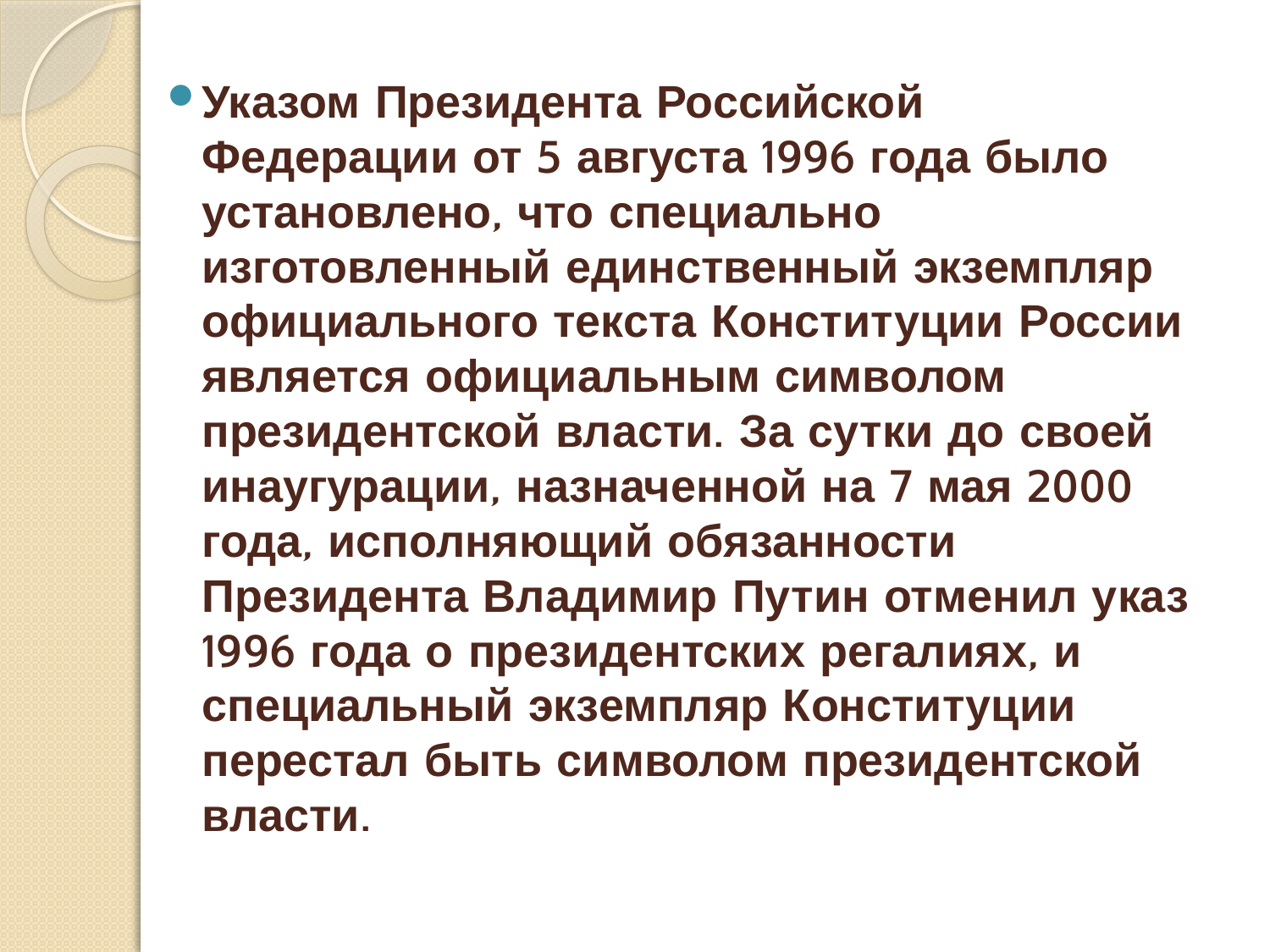

Указом Президента Российской Федерации от 5 августа 1996 года было установлено, что специально изготовленный единственный экземпляр официального текста Конституции России является официальным символом президентской власти. За сутки до своей инаугурации, назначенной на 7 мая 2000 года, исполняющий обязанности Президента Владимир Путин отменил указ 1996 года о президентских регалиях, и специальный экземпляр Конституции перестал быть символом президентской власти.